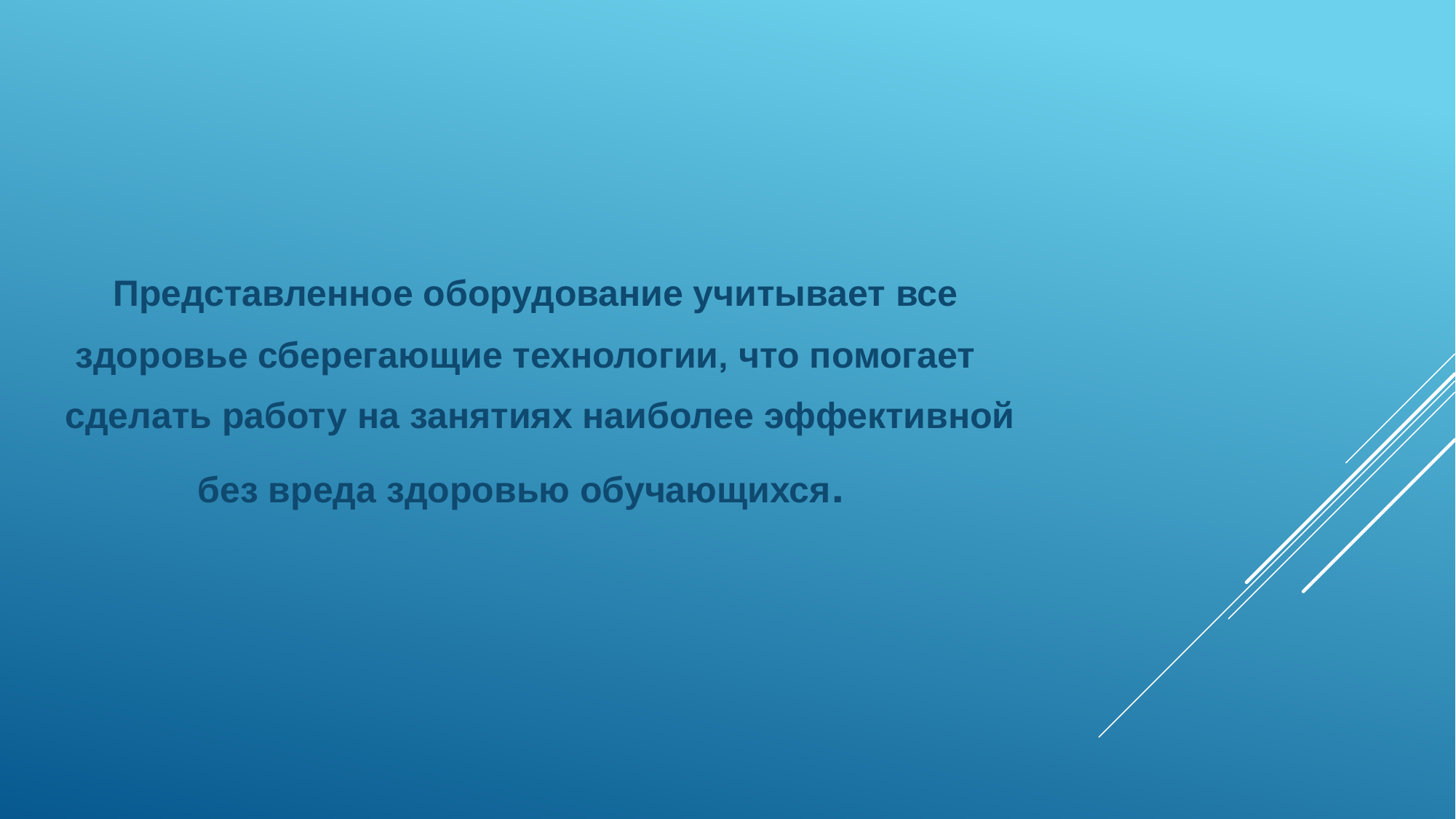

Представленное оборудование учитывает все
   здоровье сберегающие технологии, что помогает
  сделать работу на занятиях наиболее эффективной
               без вреда здоровью обучающихся.